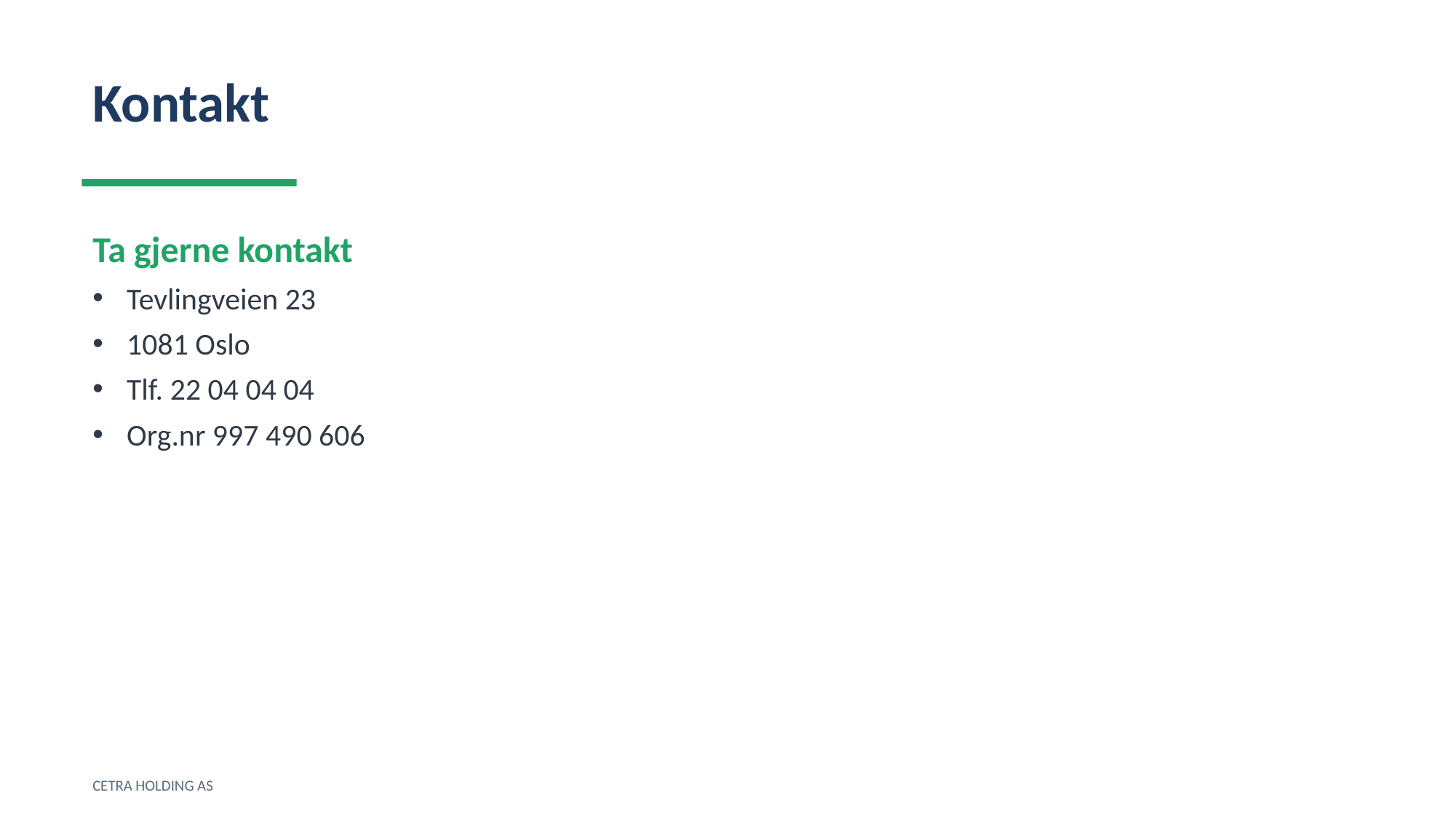

Kontakt

Ta gjerne kontakt
Tevlingveien 23
1081 Oslo
Tlf. 22 04 04 04
Org.nr 997 490 606
CETRA HOLDING AS